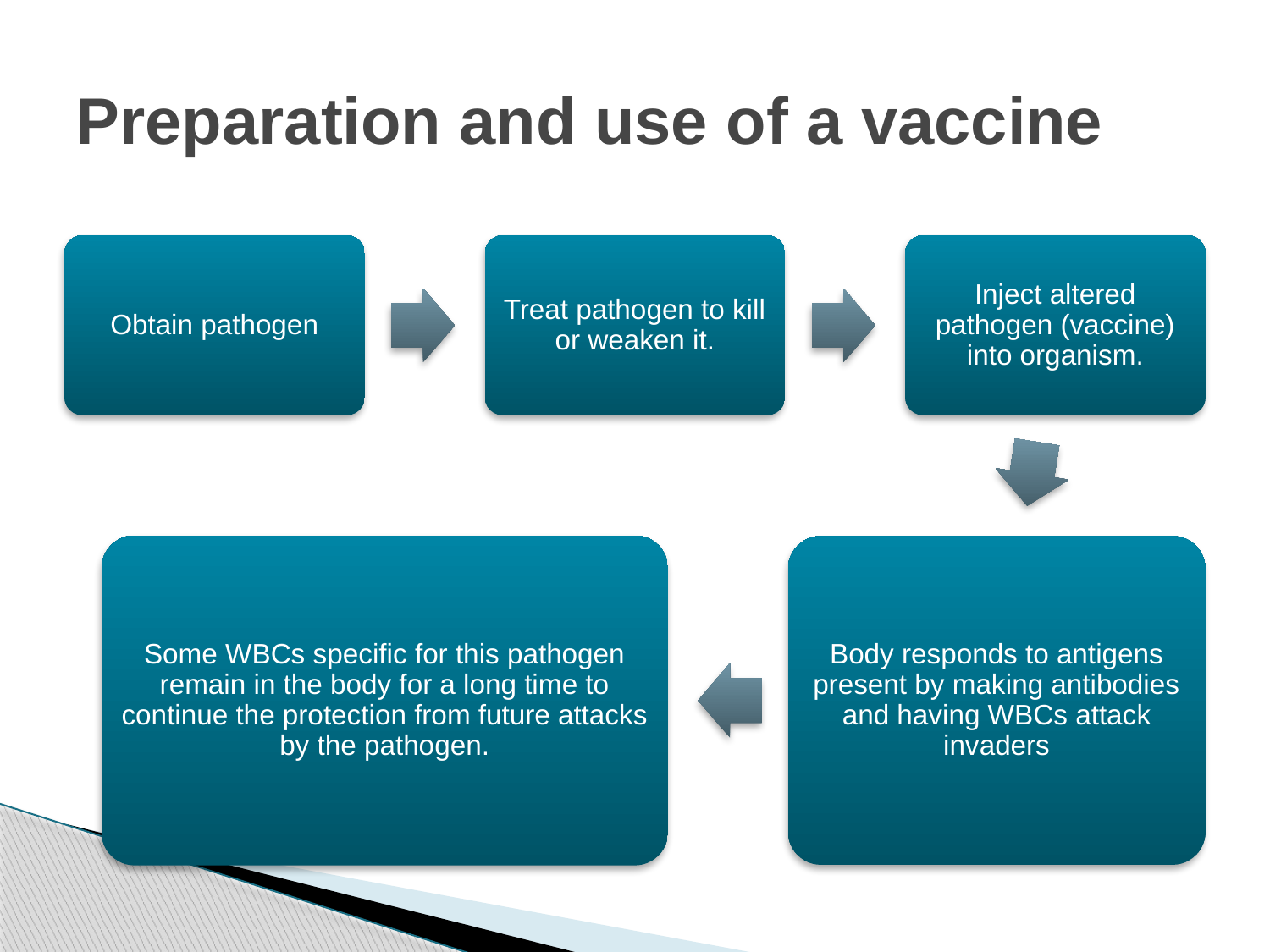

# Preparation and use of a vaccine
Obtain pathogen

Treat pathogen to kill or weaken it.

Inject altered pathogen (vaccine) into organism.

Body responds to antigens present by making antibodies and having WBCs attack invaders

Some WBCs specific for this pathogen remain in the body for a long time to continue the protection from future attacks by the pathogen.